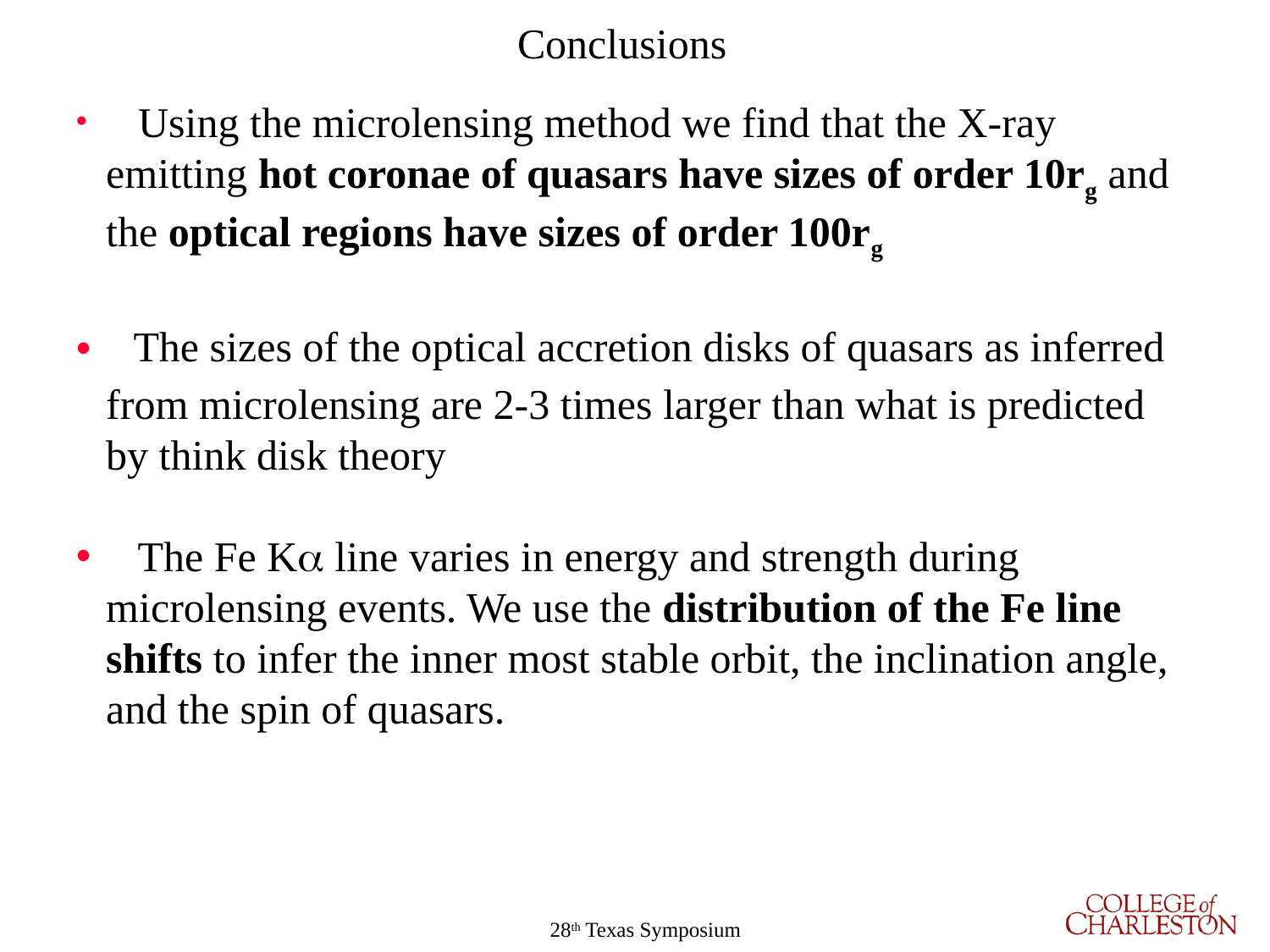

Conclusions
    Using the microlensing method we find that the X-ray emitting hot coronae of quasars have sizes of order 10rg and the optical regions have sizes of order 100rg

   The sizes of the optical accretion disks of quasars as inferred from microlensing are 2-3 times larger than what is predicted by think disk theory

   The Fe Kα line varies in energy and strength during microlensing events. We use the distribution of the Fe line shifts to infer the inner most stable orbit, the inclination angle, and the spin of quasars.